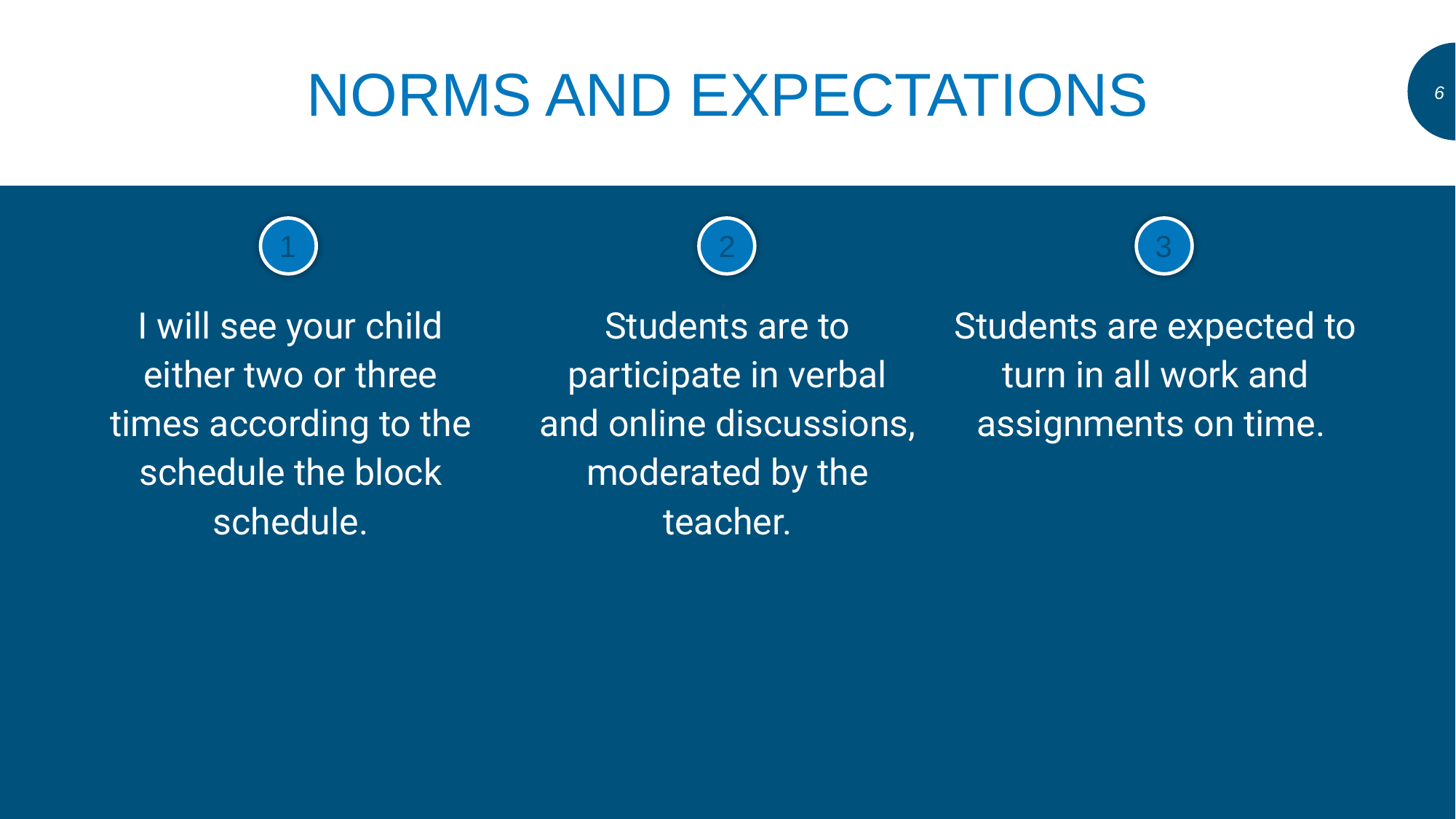

# NORMS AND EXPECTATIONS
6

1
2
3
I will see your child either two or three times according to the schedule the block schedule.

Students are to participate in verbal and online discussions, moderated by the teacher.

Students are expected to turn in all work and assignments on time.